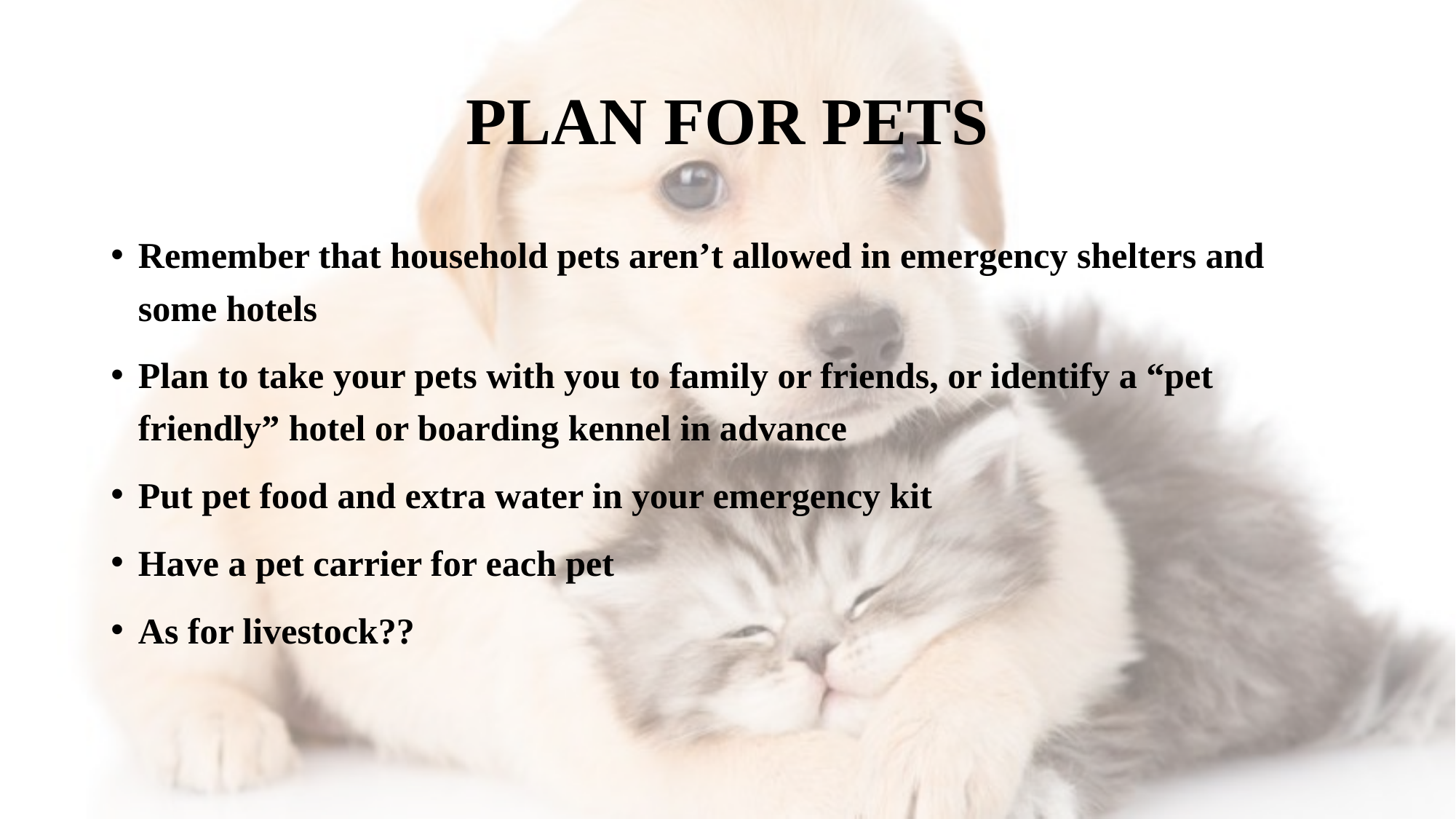

# PLAN FOR PETS
Remember that household pets aren’t allowed in emergency shelters and some hotels
Plan to take your pets with you to family or friends, or identify a “pet friendly” hotel or boarding kennel in advance
Put pet food and extra water in your emergency kit
Have a pet carrier for each pet
As for livestock??